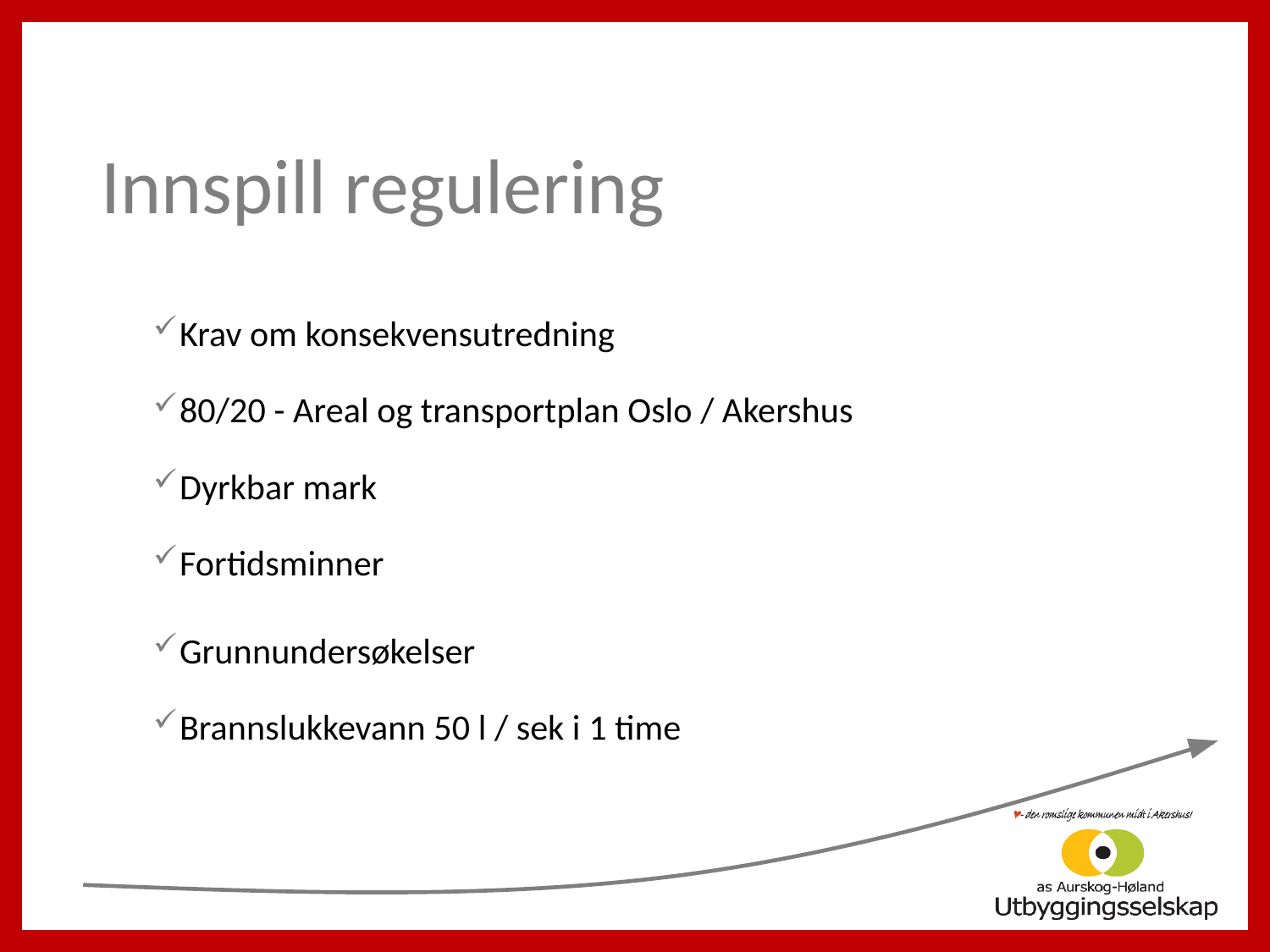

# Innspill regulering

Krav om konsekvensutredning

80/20 - Areal og transportplan Oslo / Akershus

Dyrkbar mark

Fortidsminner

Grunnundersøkelser

Brannslukkevann 50 l / sek i 1 time